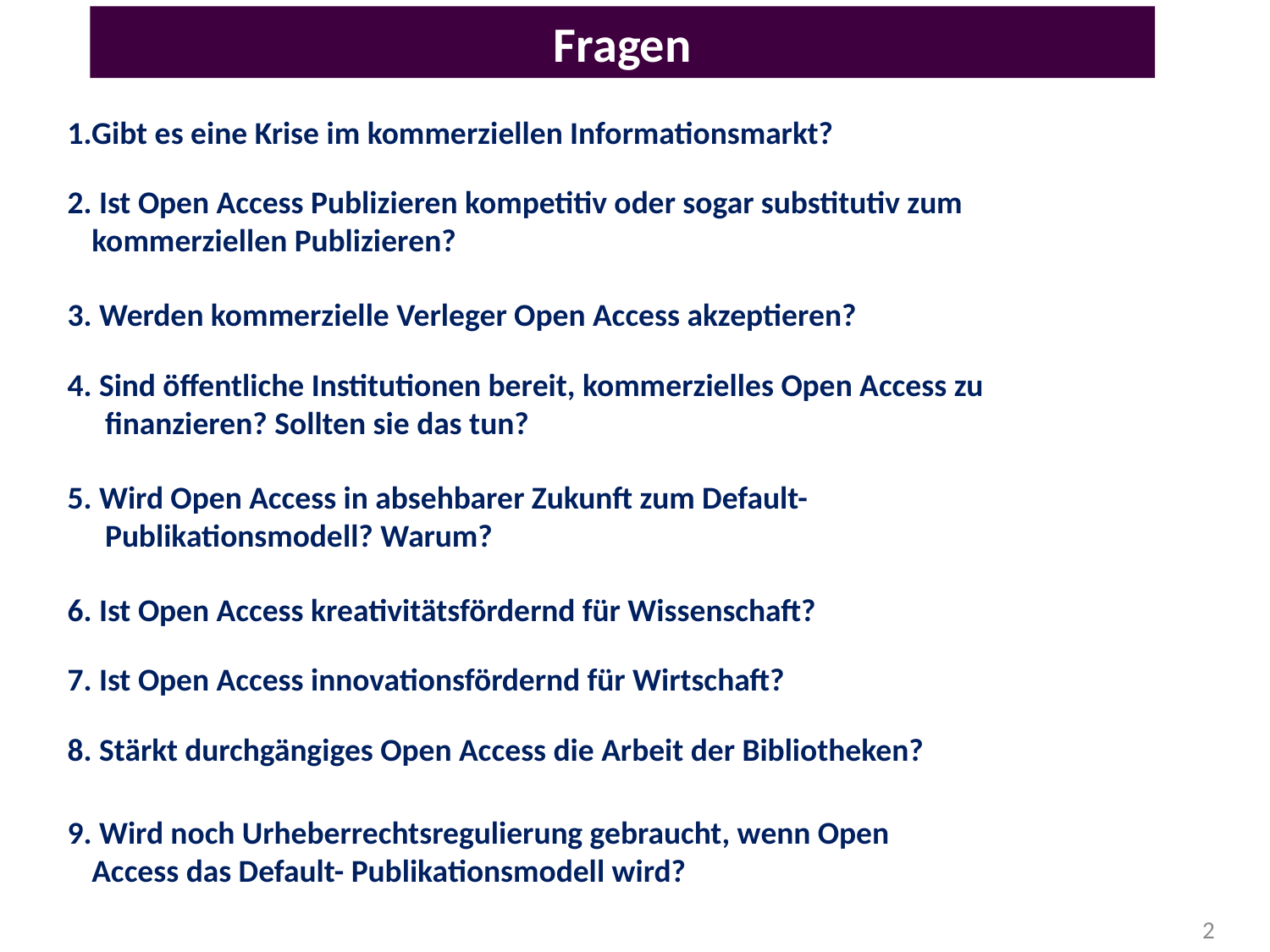

Fragen
1.Gibt es eine Krise im kommerziellen Informationsmarkt?
2. Ist Open Access Publizieren kompetitiv oder sogar substitutiv zum kommerziellen Publizieren?
3. Werden kommerzielle Verleger Open Access akzeptieren?
4. Sind öffentliche Institutionen bereit, kommerzielles Open Access zu finanzieren? Sollten sie das tun?
5. Wird Open Access in absehbarer Zukunft zum Default- Publikationsmodell? Warum?
6. Ist Open Access kreativitätsfördernd für Wissenschaft?
7. Ist Open Access innovationsfördernd für Wirtschaft?
8. Stärkt durchgängiges Open Access die Arbeit der Bibliotheken?
9. Wird noch Urheberrechtsregulierung gebraucht, wenn Open Access das Default- Publikationsmodell wird?